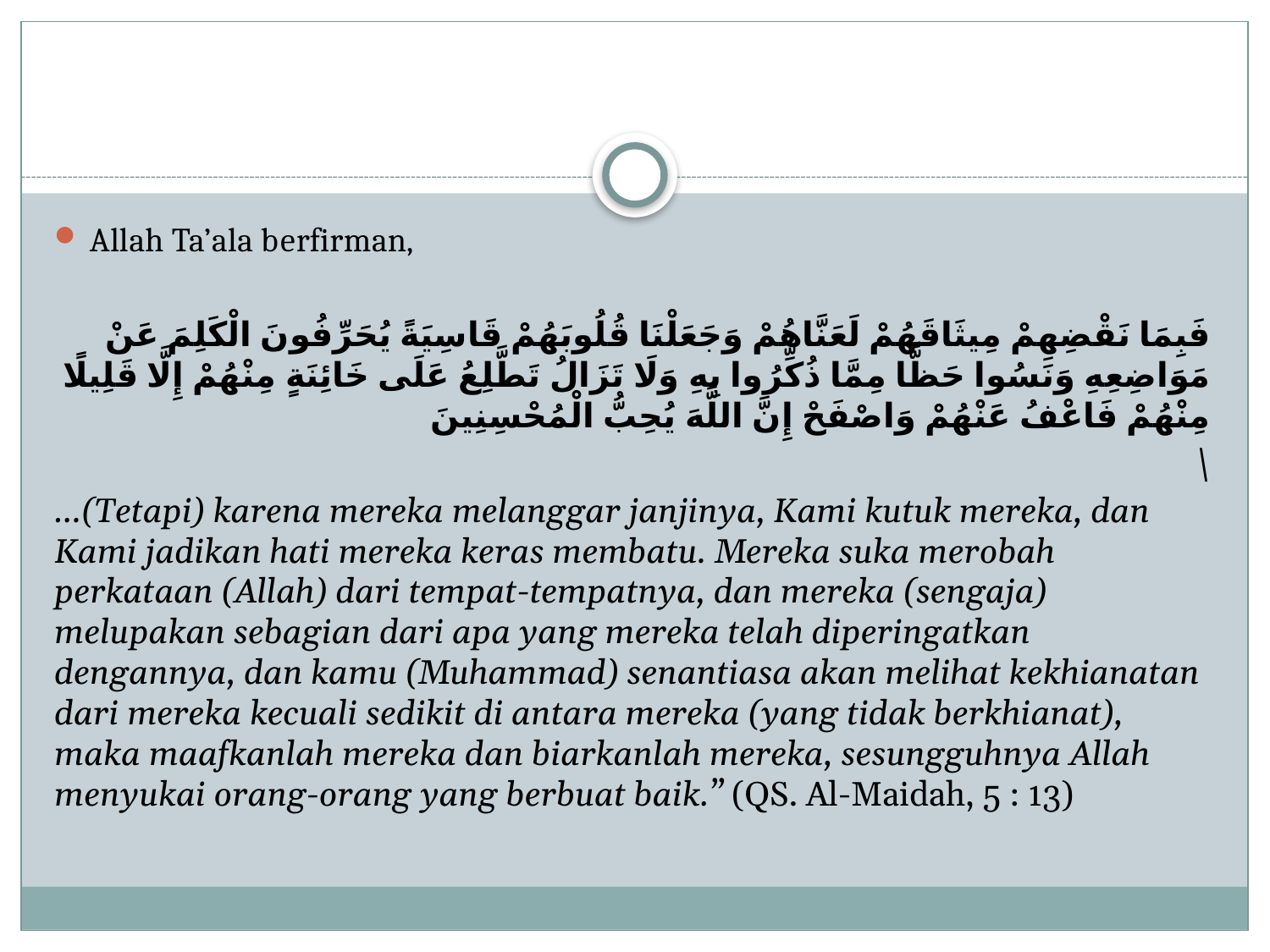

#
Allah Ta’ala berfirman,

فَبِمَا نَقْضِهِمْ مِيثَاقَهُمْ لَعَنَّاهُمْ وَجَعَلْنَا قُلُوبَهُمْ قَاسِيَةً يُحَرِّفُونَ الْكَلِمَ عَنْ مَوَاضِعِهِ وَنَسُوا حَظًّا مِمَّا ذُكِّرُوا بِهِ وَلَا تَزَالُ تَطَّلِعُ عَلَى خَائِنَةٍ مِنْهُمْ إِلَّا قَلِيلًا مِنْهُمْ فَاعْفُ عَنْهُمْ وَاصْفَحْ إِنَّ اللَّهَ يُحِبُّ الْمُحْسِنِينَ
\
...(Tetapi) karena mereka melanggar janjinya, Kami kutuk mereka, dan Kami jadikan hati mereka keras membatu. Mereka suka merobah perkataan (Allah) dari tempat-tempatnya, dan mereka (sengaja) melupakan sebagian dari apa yang mereka telah diperingatkan dengannya, dan kamu (Muhammad) senantiasa akan melihat kekhianatan dari mereka kecuali sedikit di antara mereka (yang tidak berkhianat), maka maafkanlah mereka dan biarkanlah mereka, sesungguhnya Allah menyukai orang-orang yang berbuat baik.” (QS. Al-Maidah, 5 : 13)